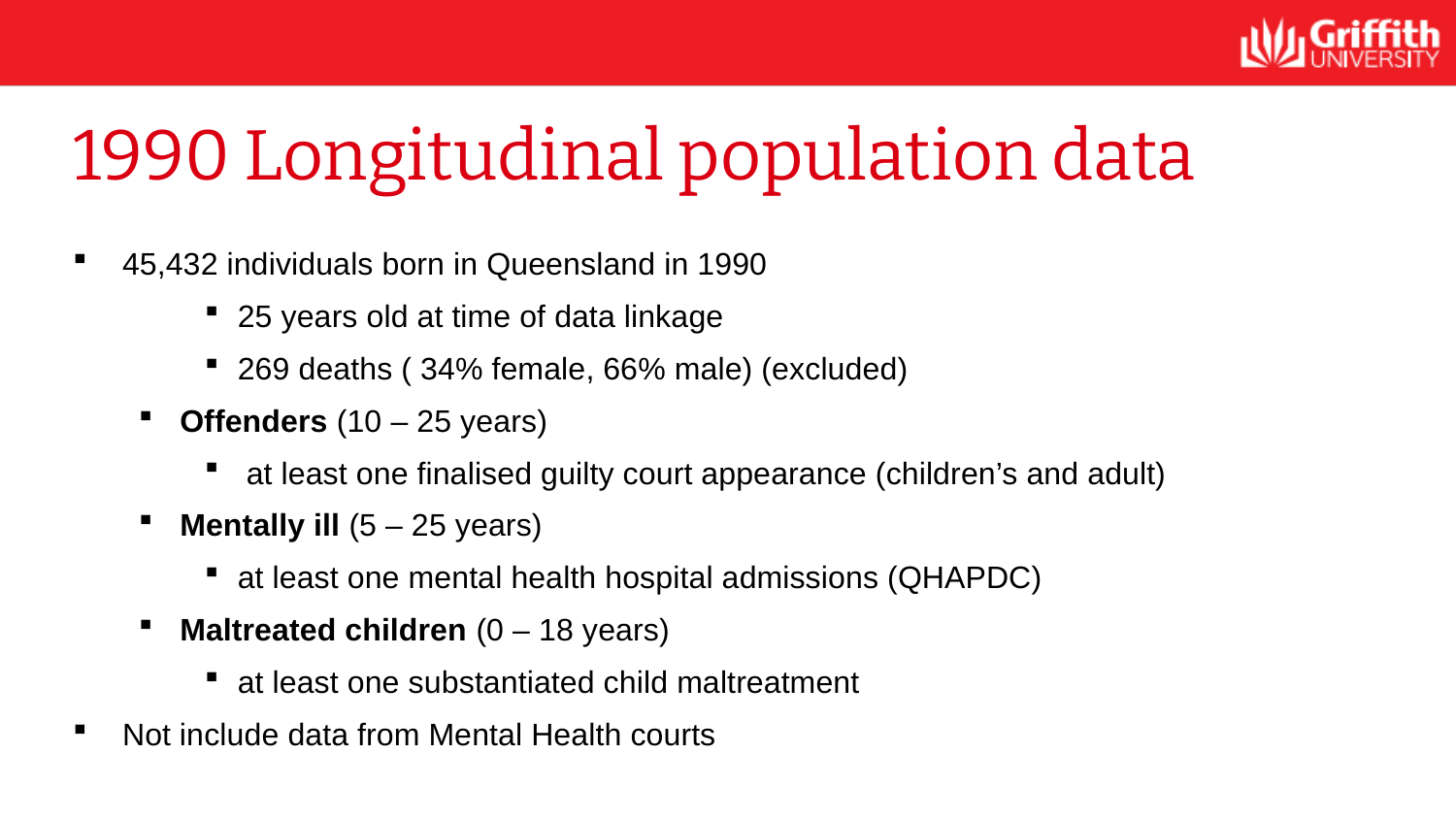

# 1990 Longitudinal population data
45,432 individuals born in Queensland in 1990
25 years old at time of data linkage
269 deaths ( 34% female, 66% male) (excluded)
Offenders (10 – 25 years)
 at least one finalised guilty court appearance (children’s and adult)
Mentally ill (5 – 25 years)
at least one mental health hospital admissions (QHAPDC)
Maltreated children (0 – 18 years)
at least one substantiated child maltreatment
Not include data from Mental Health courts